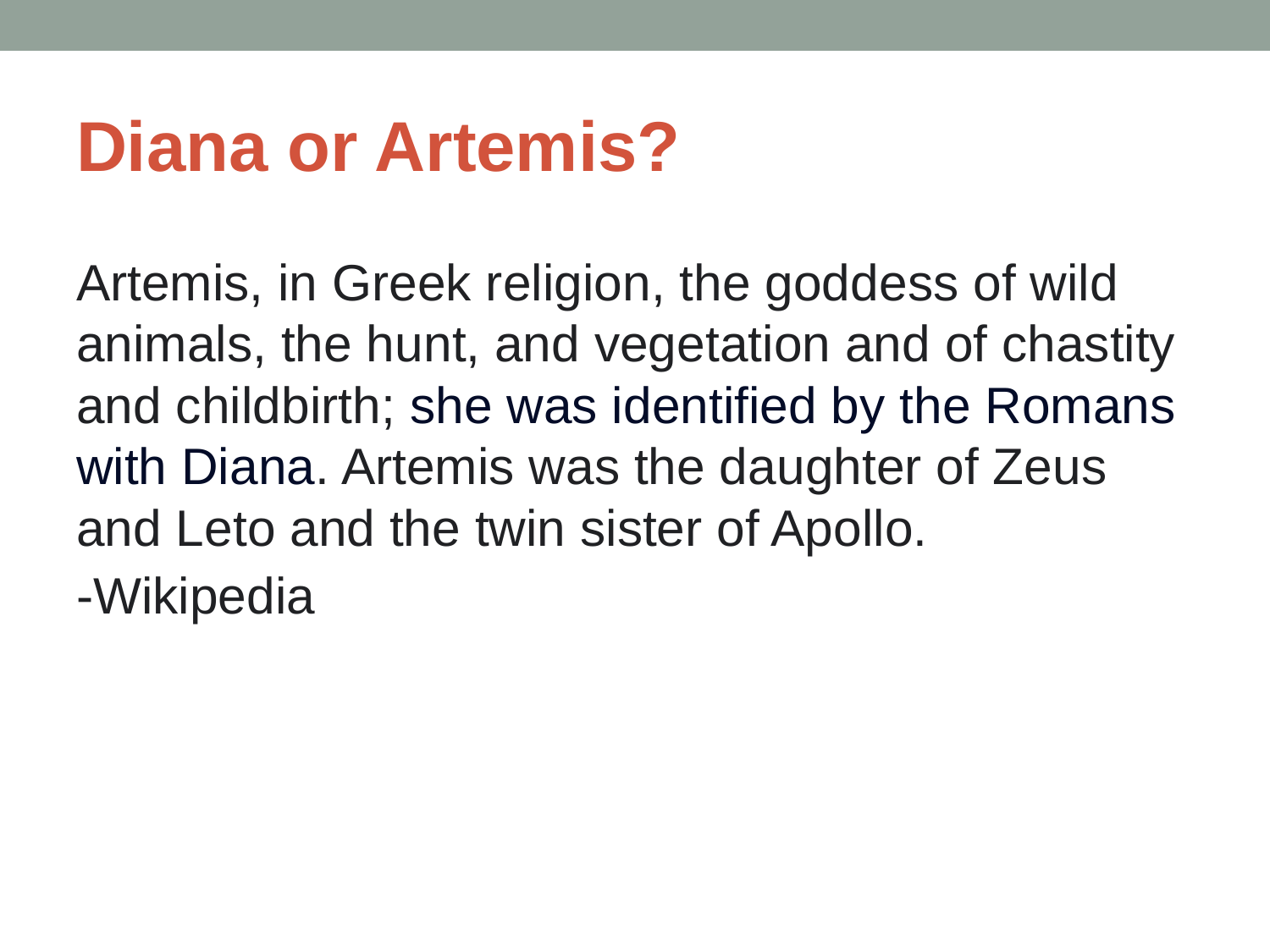

# Diana or Artemis?
Artemis, in Greek religion, the goddess of wild animals, the hunt, and vegetation and of chastity and childbirth; she was identified by the Romans with Diana. Artemis was the daughter of Zeus and Leto and the twin sister of Apollo.
-Wikipedia